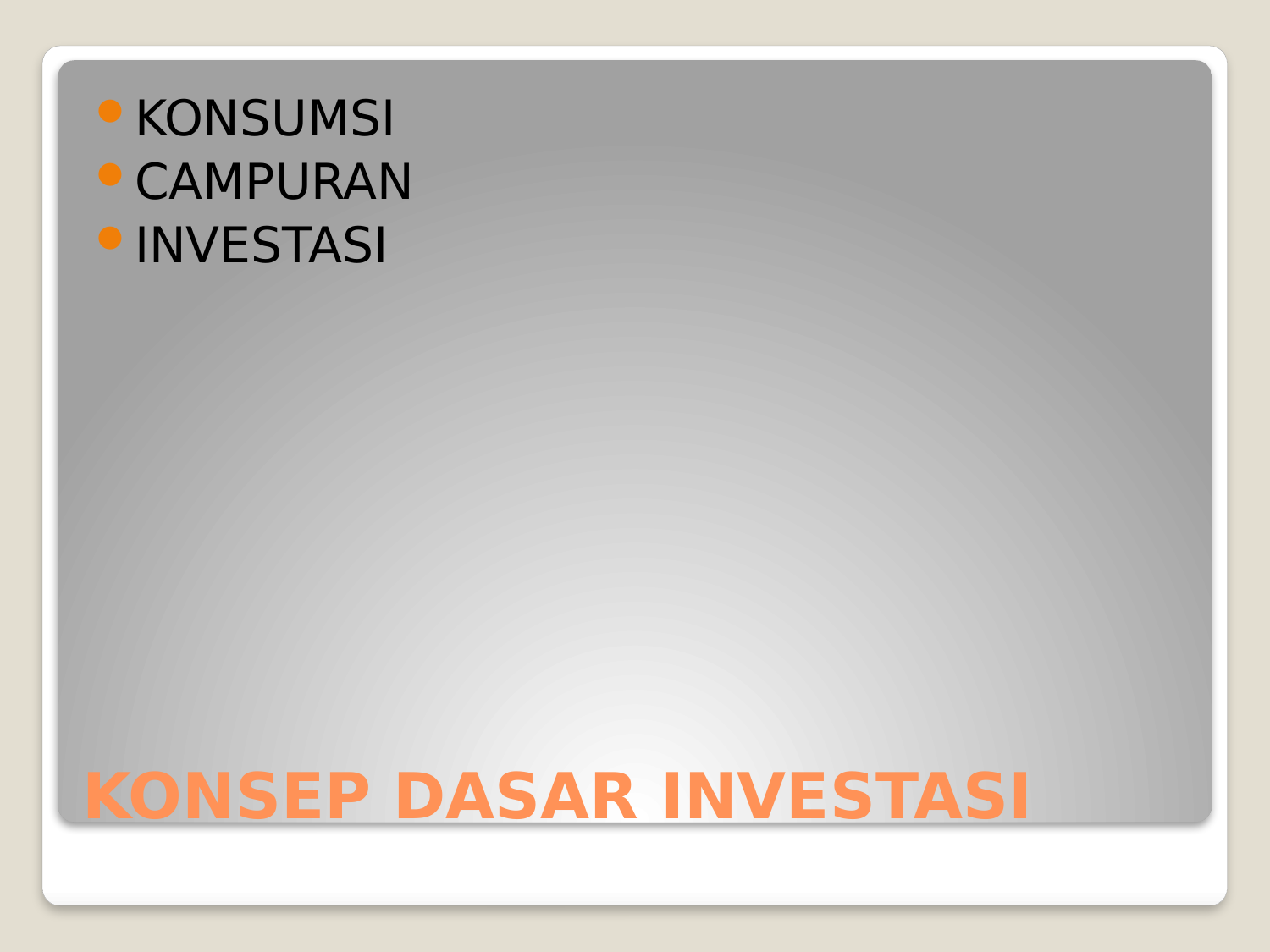

KONSUMSI
CAMPURAN
INVESTASI
# KONSEP DASAR INVESTASI